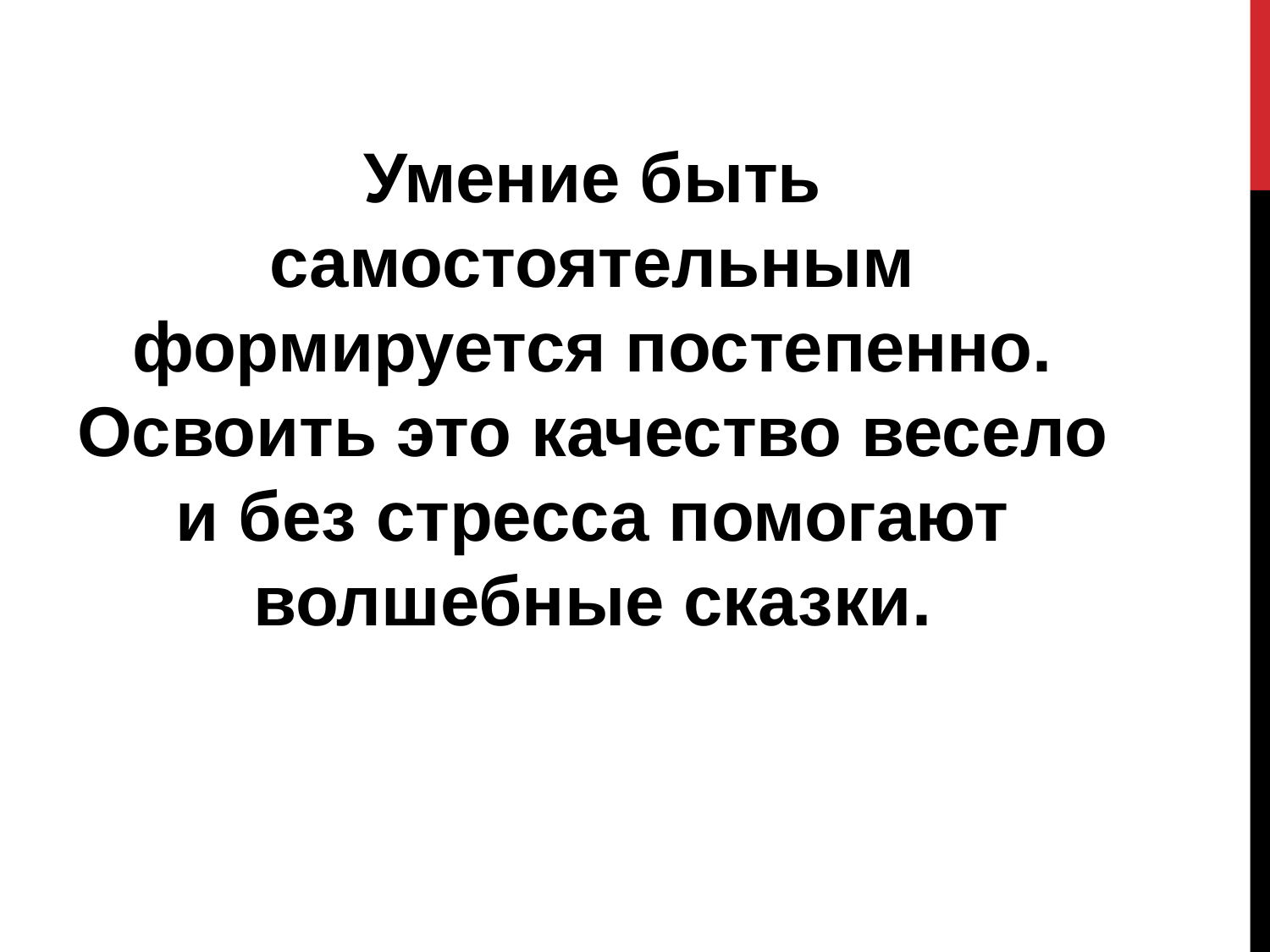

#
Умение быть самостоятельным формируется постепенно. Освоить это качество весело и без стресса помогают волшебные сказки.